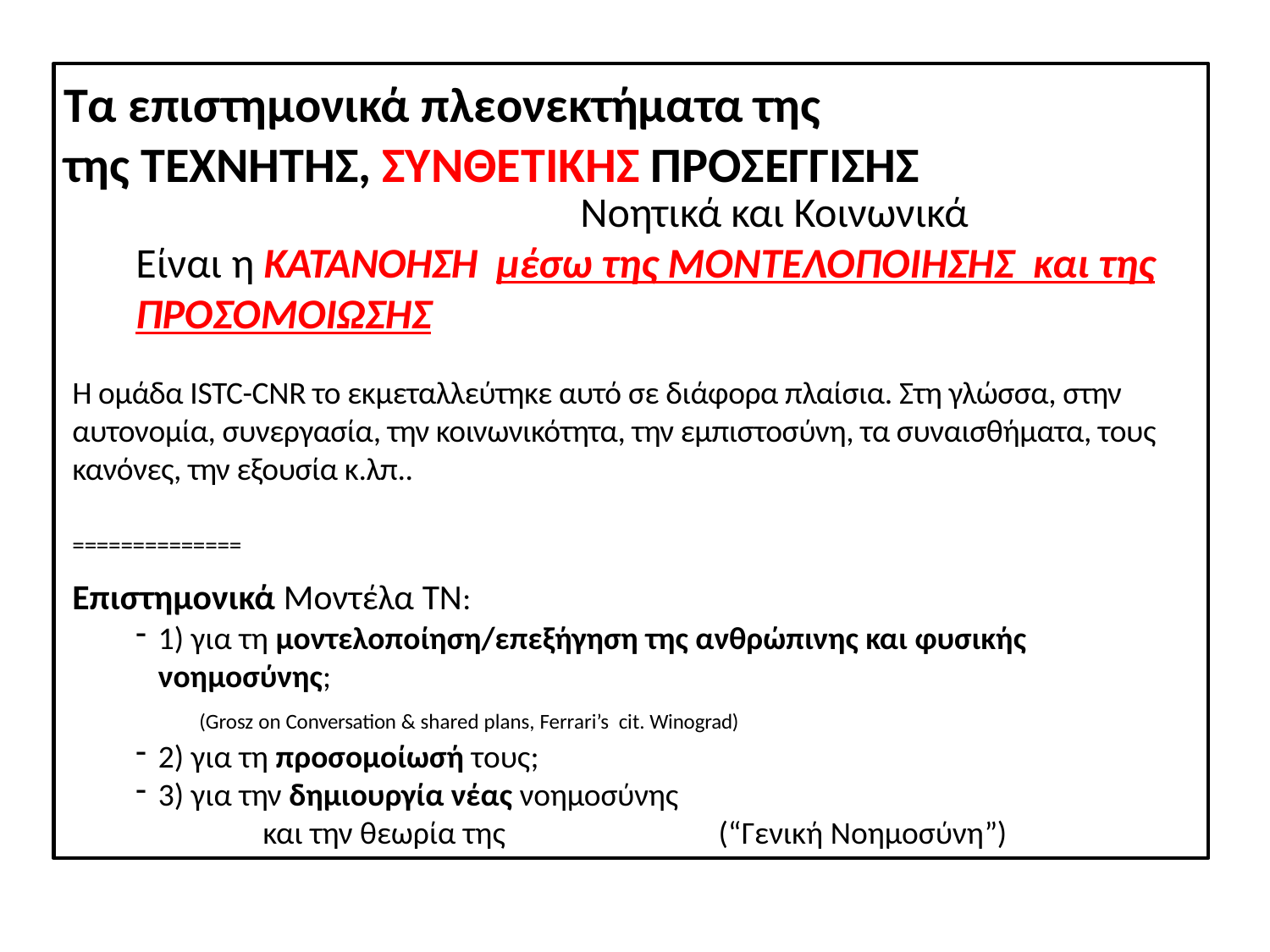

# Τα επιστημονικά πλεονεκτήματα της της ΤΕΧΝΗΤΗΣ, ΣΥΝΘΕΤΙΚΗΣ ΠΡΟΣΕΓΓΙΣΗΣ
Νοητικά και Κοινωνικά
Είναι η ΚΑΤΑΝΟΗΣΗ  μέσω της ΜΟΝΤΕΛΟΠΟΙΗΣΗΣ  και της ΠΡΟΣΟΜΟΙΩΣΗΣ
Η ομάδα ISTC-CNR το εκμεταλλεύτηκε αυτό σε διάφορα πλαίσια. Στη γλώσσα, στην αυτονομία, συνεργασία, την κοινωνικότητα, την εμπιστοσύνη, τα συναισθήματα, τους κανόνες, την εξουσία κ.λπ..

==============
Επιστημονικά Μοντέλα ΤΝ:
1) για τη μοντελοποίηση/επεξήγηση της ανθρώπινης και φυσικής νοημοσύνης;
(Grosz on Conversation & shared plans, Ferrari’s cit. Winograd)
2) για τη προσομοίωσή τους;
3) για την δημιουργία νέας νοημοσύνης
και την θεωρία της 	(“Γενική Νοημοσύνη”)